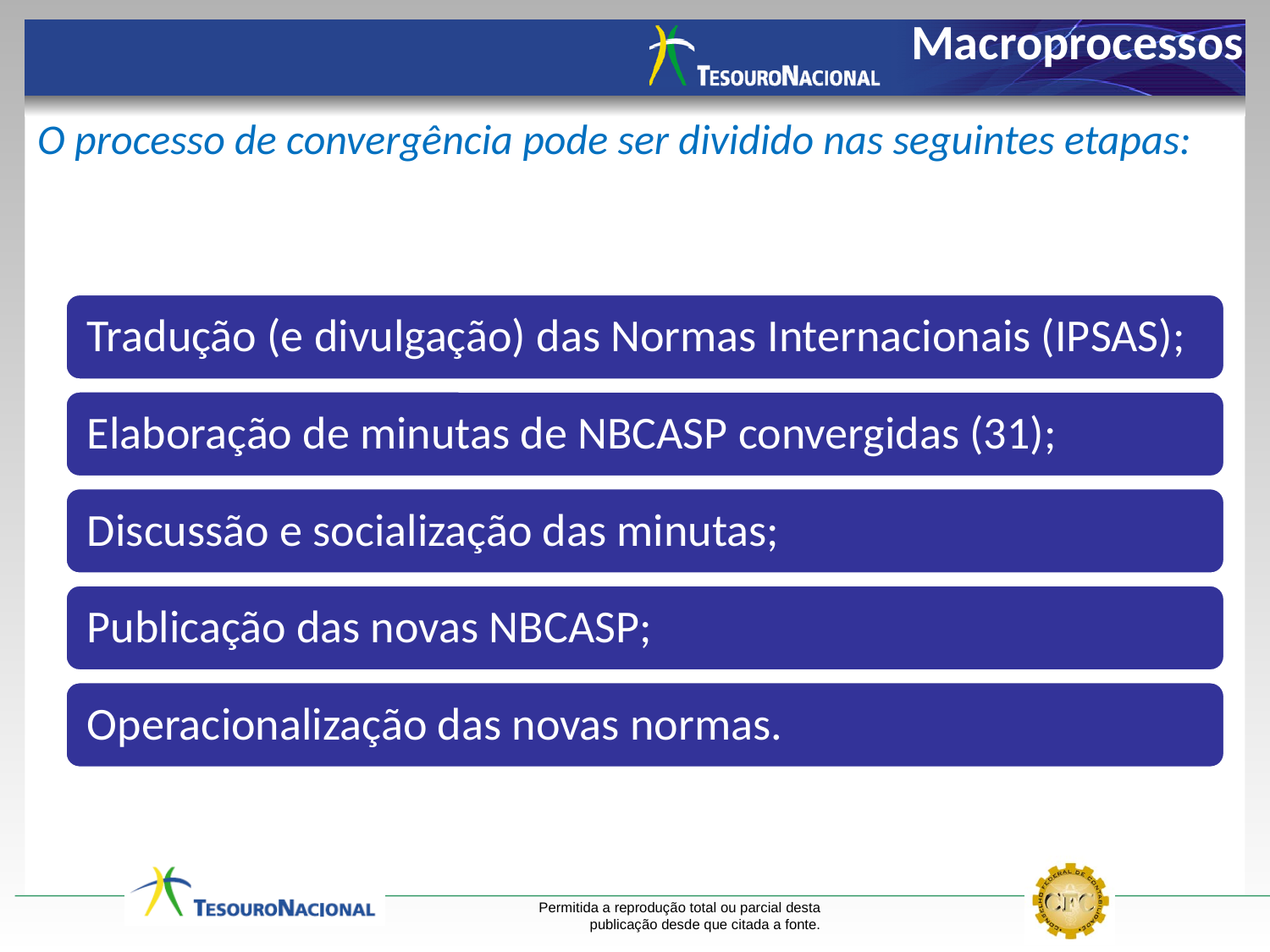

Macroprocessos
O processo de convergência pode ser dividido nas seguintes etapas:
Tradução (e divulgação) das Normas Internacionais (IPSAS);
Elaboração de minutas de NBCASP convergidas (31);
Discussão e socialização das minutas;
Publicação das novas NBCASP;
Operacionalização das novas normas.